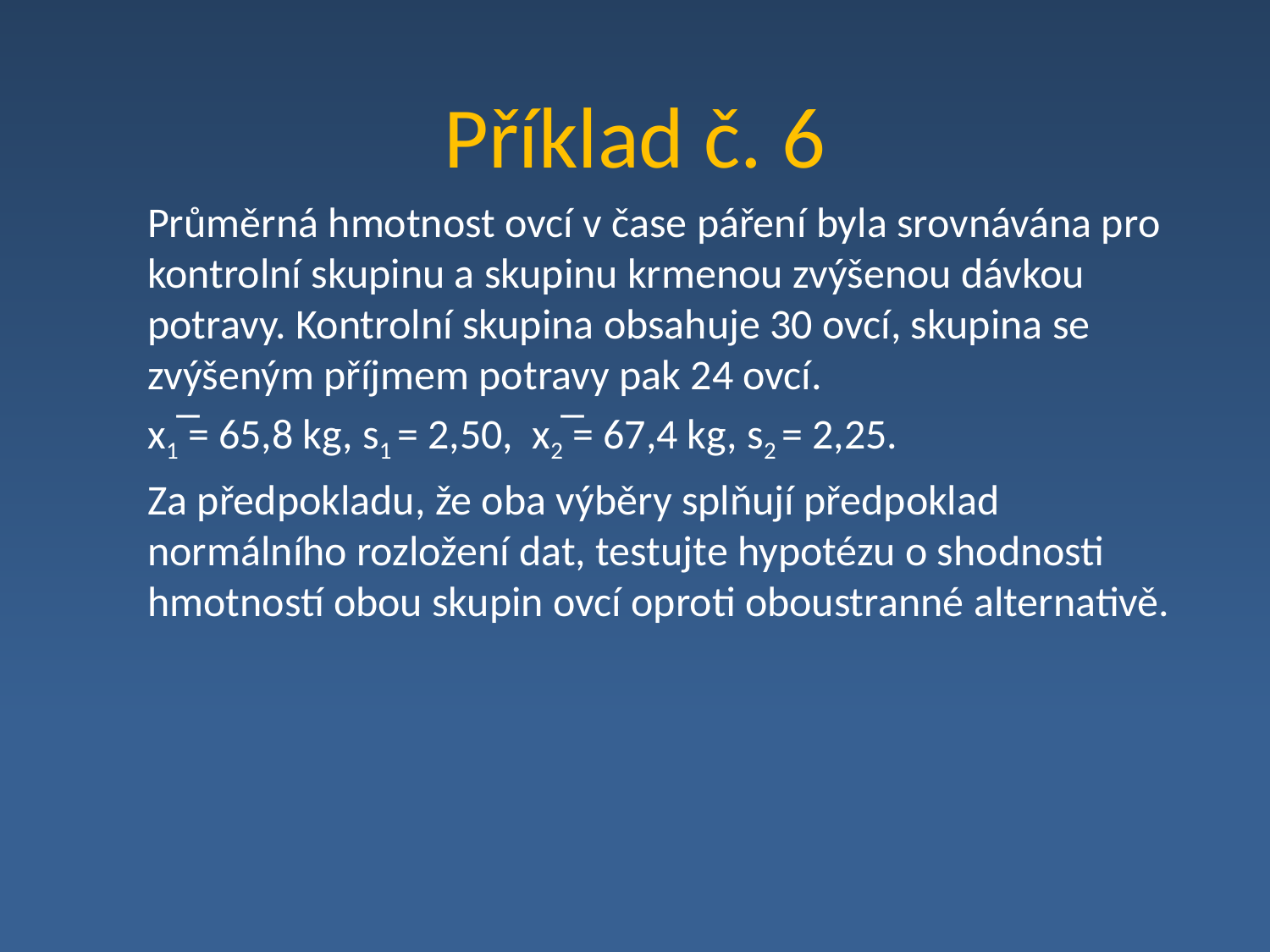

# Příklad č. 6
Průměrná hmotnost ovcí v čase páření byla srovnávána pro kontrolní skupinu a skupinu krmenou zvýšenou dávkou potravy. Kontrolní skupina obsahuje 30 ovcí, skupina se zvýšeným příjmem potravy pak 24 ovcí.
x1 ̅= 65,8 kg, s1 = 2,50,  x2 ̅= 67,4 kg, s2 = 2,25.
Za předpokladu, že oba výběry splňují předpoklad normálního rozložení dat, testujte hypotézu o shodnosti hmotností obou skupin ovcí oproti oboustranné alternativě.